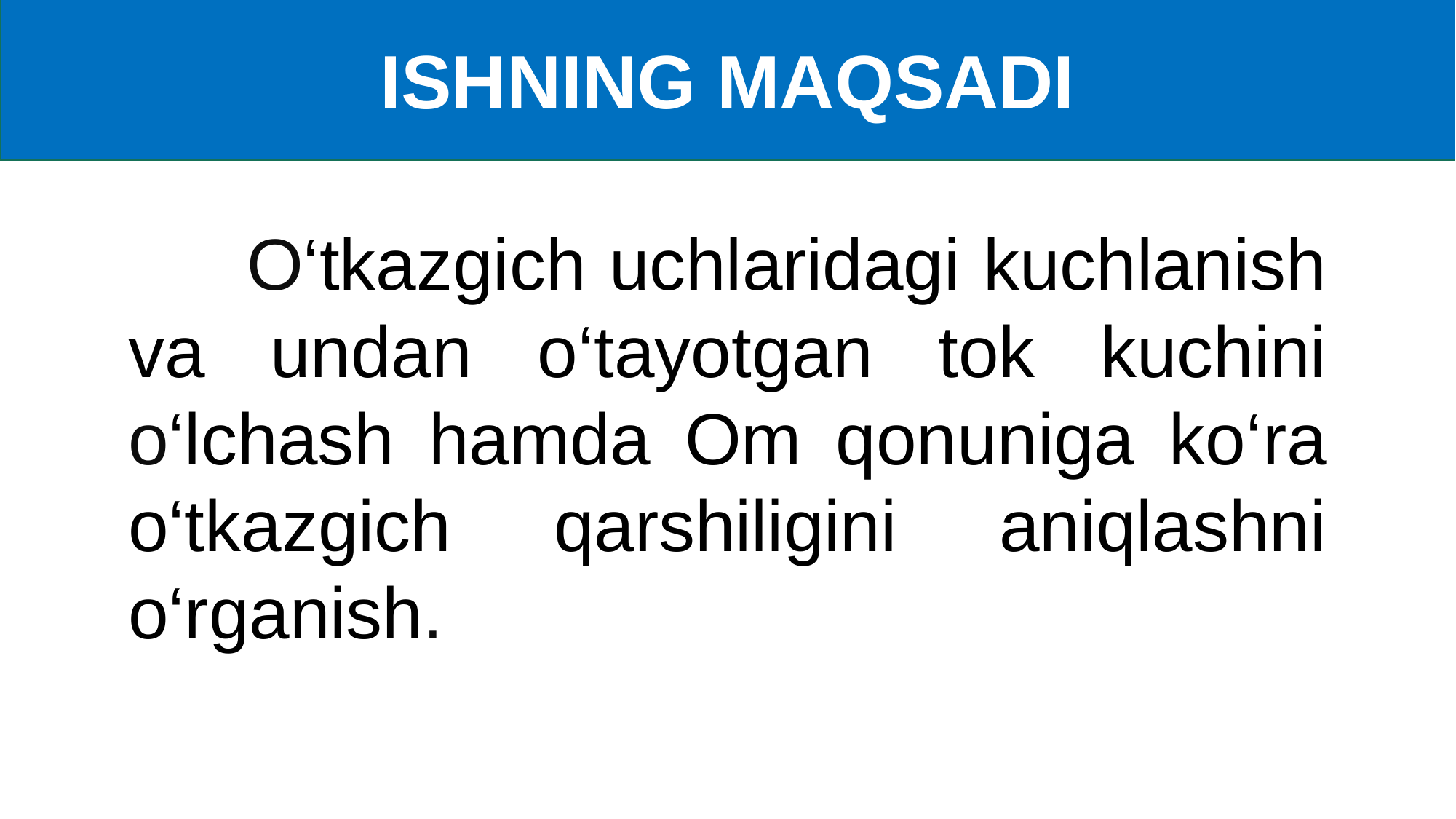

ISHNING MAQSADI
      O‘tkazgich uchlaridagi kuchlanish va undan o‘tayotgan tok kuchini o‘lchash hamda Om qonuniga ko‘ra o‘tkazgich qarshiligini aniqlashni o‘rganish.